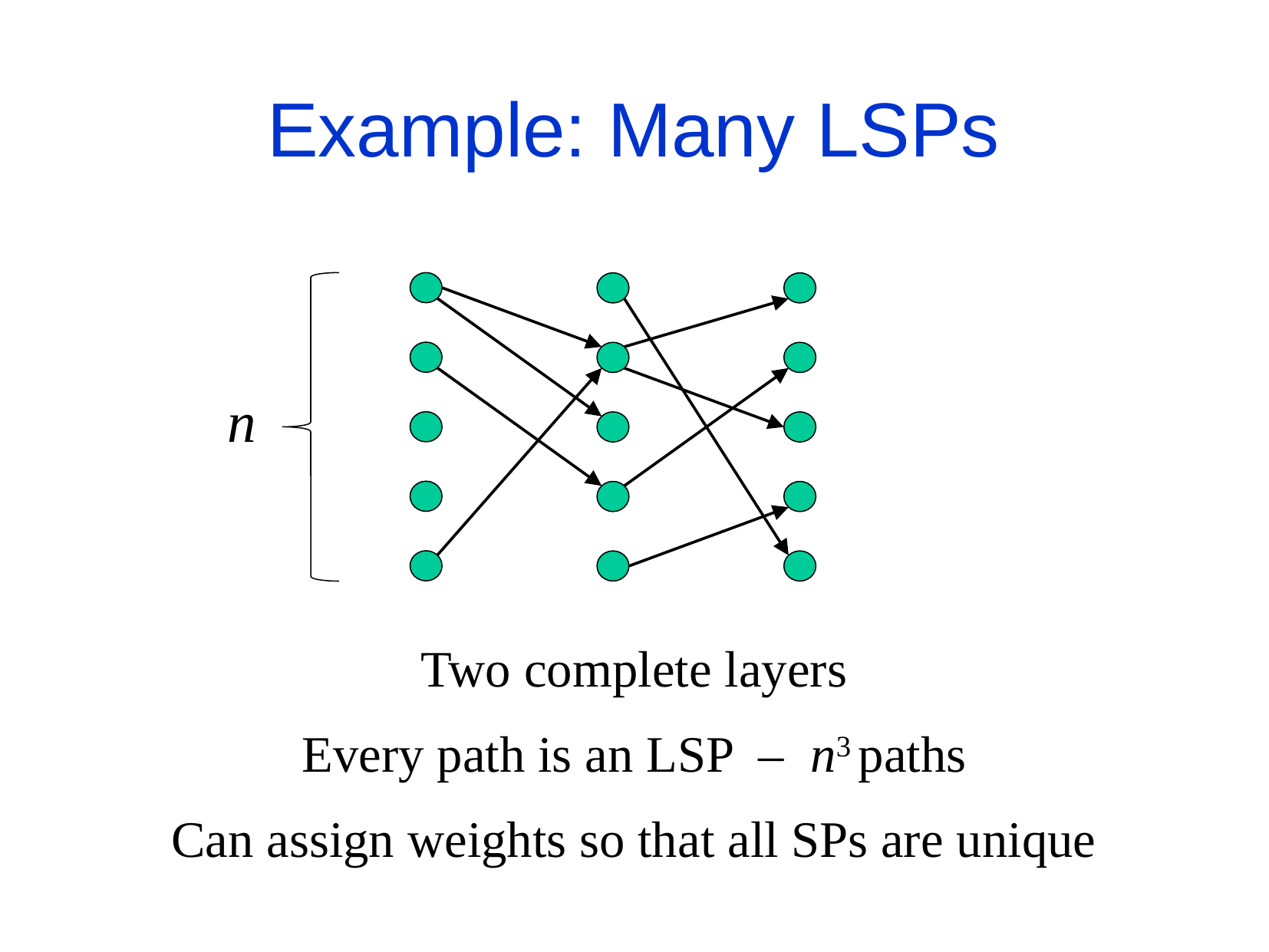

Example: Many LSPs

n
Two complete layers
Every path is an LSP  –  n3 paths
Can assign weights so that all SPs are unique